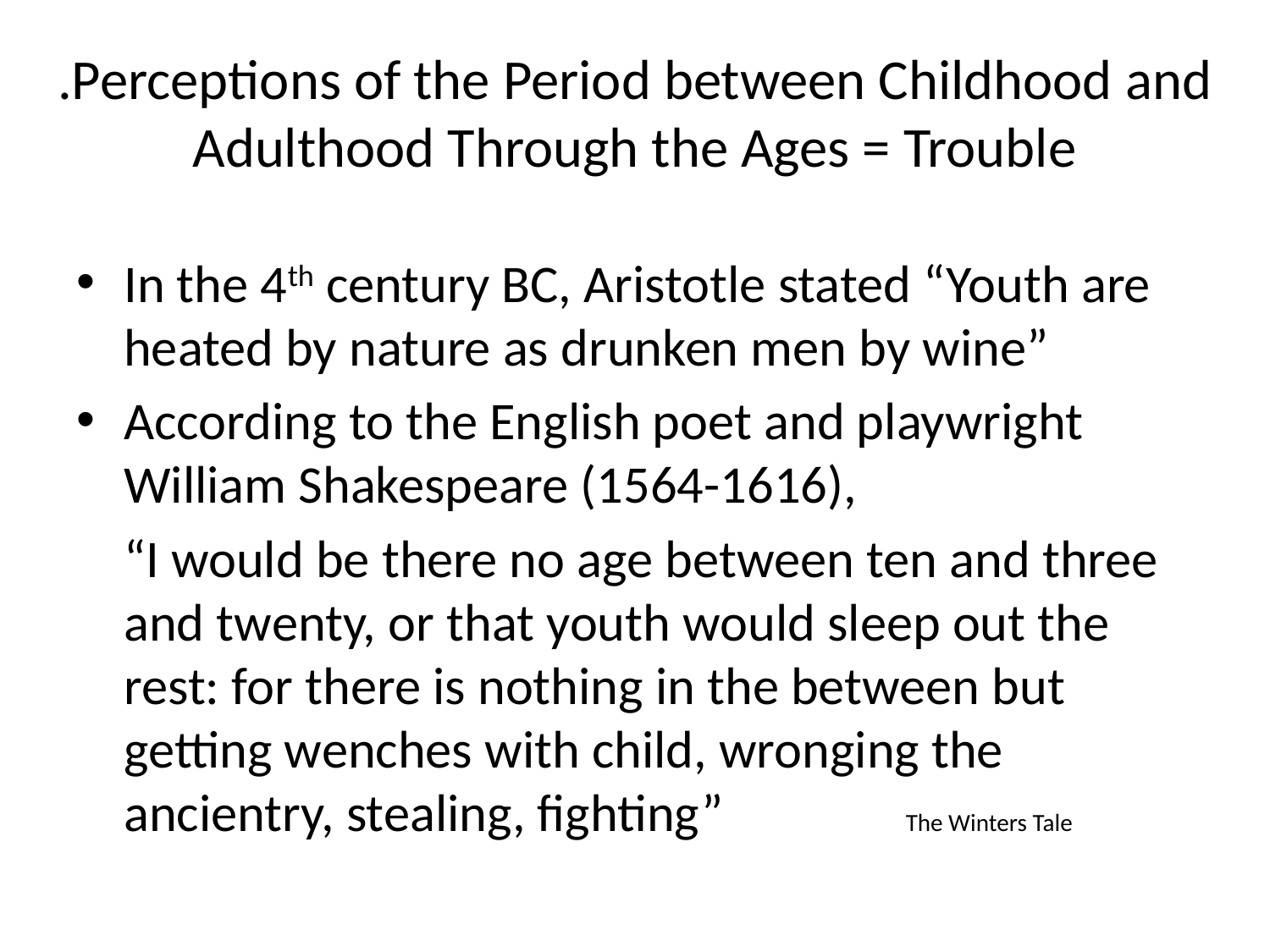

# .Perceptions of the Period between Childhood and Adulthood Through the Ages = Trouble

In the 4th century BC, Aristotle stated “Youth are heated by nature as drunken men by wine”
According to the English poet and playwright William Shakespeare (1564-1616),
	“I would be there no age between ten and three and twenty, or that youth would sleep out the rest: for there is nothing in the between but getting wenches with child, wronging the ancientry, stealing, fighting”               The Winters Tale